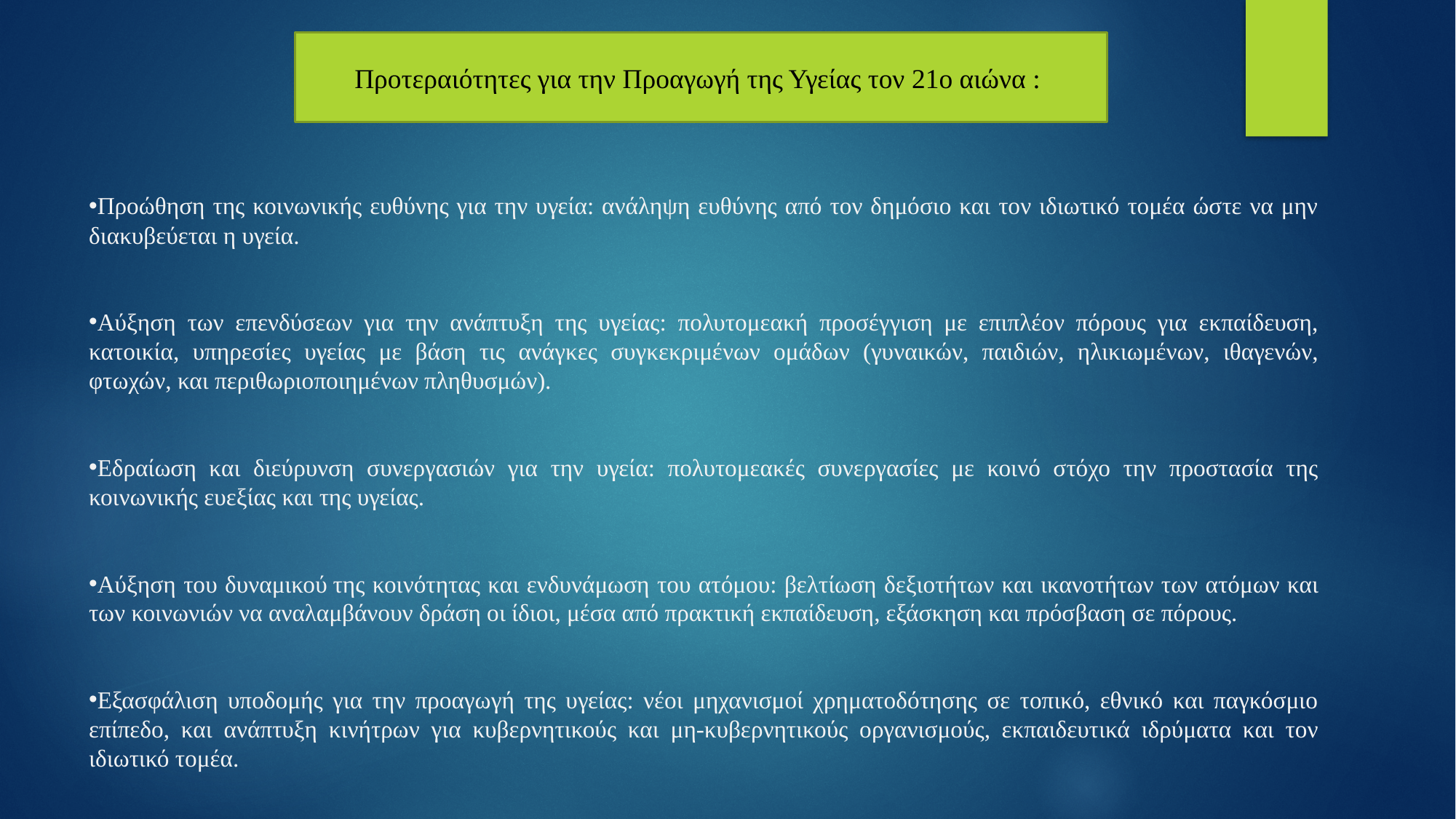

Προτεραιότητες για την Προαγωγή της Υγείας τον 21ο αιώνα :

Προώθηση της κοινωνικής ευθύνης για την υγεία: ανάληψη ευθύνης από τον δημόσιο και τον ιδιωτικό τομέα ώστε να μην διακυβεύεται η υγεία.

Αύξηση των επενδύσεων για την ανάπτυξη της υγείας: πολυτομεακή προσέγγιση με επιπλέον πόρους για εκπαίδευση, κατοικία, υπηρεσίες υγείας με βάση τις ανάγκες συγκεκριμένων ομάδων (γυναικών, παιδιών, ηλικιωμένων, ιθαγενών, φτωχών, και περιθωριοποιημένων πληθυσμών).

Εδραίωση και διεύρυνση συνεργασιών για την υγεία: πολυτομεακές συνεργασίες με κοινό στόχο την προστασία της κοινωνικής ευεξίας και της υγείας.

Αύξηση του δυναμικού της κοινότητας και ενδυνάμωση του ατόμου: βελτίωση δεξιοτήτων και ικανοτήτων των ατόμων και των κοινωνιών να αναλαμβάνουν δράση οι ίδιοι, μέσα από πρακτική εκπαίδευση, εξάσκηση και πρόσβαση σε πόρους.

Εξασφάλιση υποδομής για την προαγωγή της υγείας: νέοι μηχανισμοί χρηματοδότησης σε τοπικό, εθνικό και παγκόσμιο επίπεδο, και ανάπτυξη κινήτρων για κυβερνητικούς και μη-κυβερνητικούς οργανισμούς, εκπαιδευτικά ιδρύματα και τον ιδιωτικό τομέα.